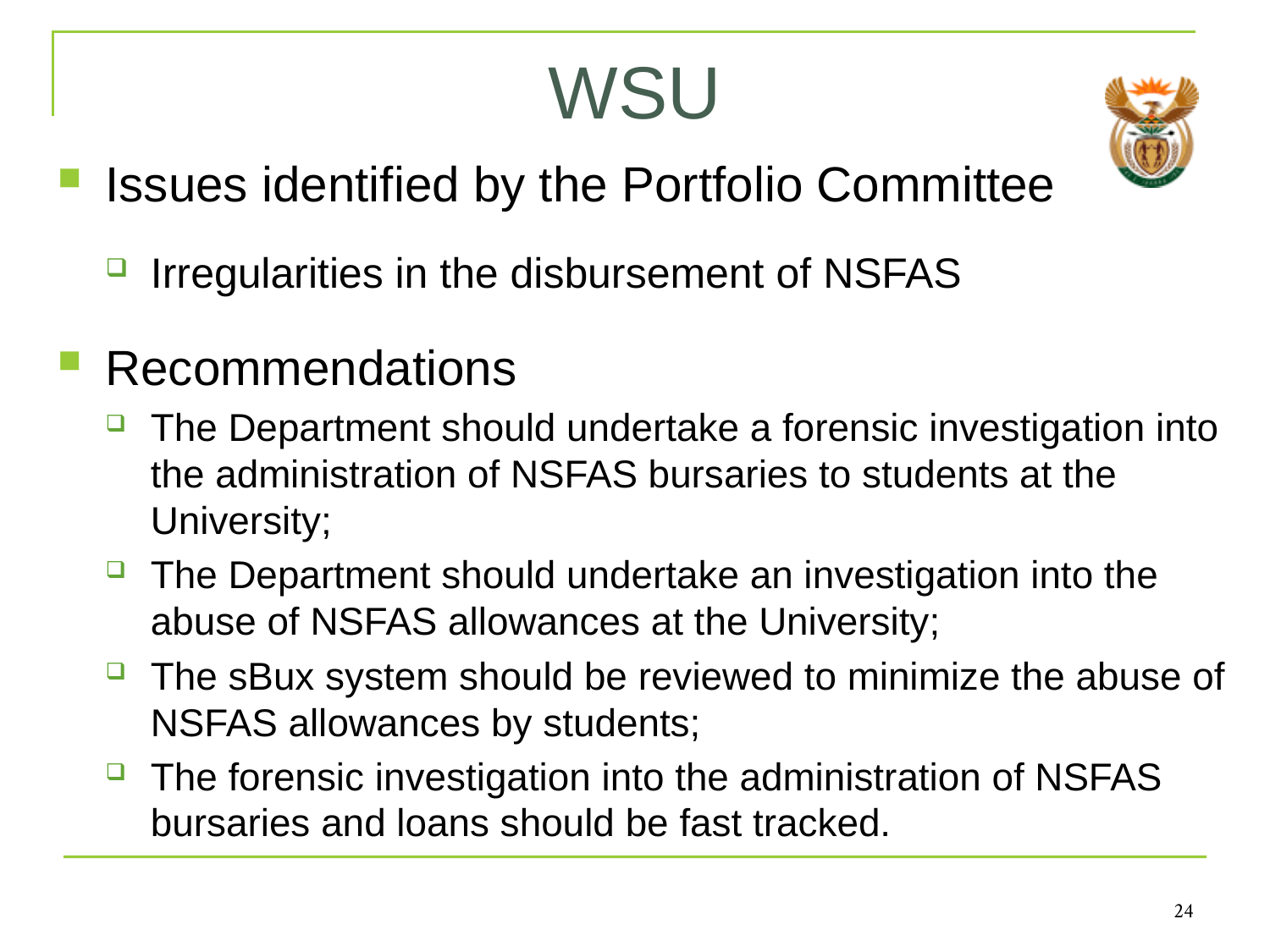

# WSU
Issues identified by the Portfolio Committee
Irregularities in the disbursement of NSFAS
Recommendations
The Department should undertake a forensic investigation into the administration of NSFAS bursaries to students at the University;
The Department should undertake an investigation into the abuse of NSFAS allowances at the University;
The sBux system should be reviewed to minimize the abuse of NSFAS allowances by students;
The forensic investigation into the administration of NSFAS bursaries and loans should be fast tracked.

24